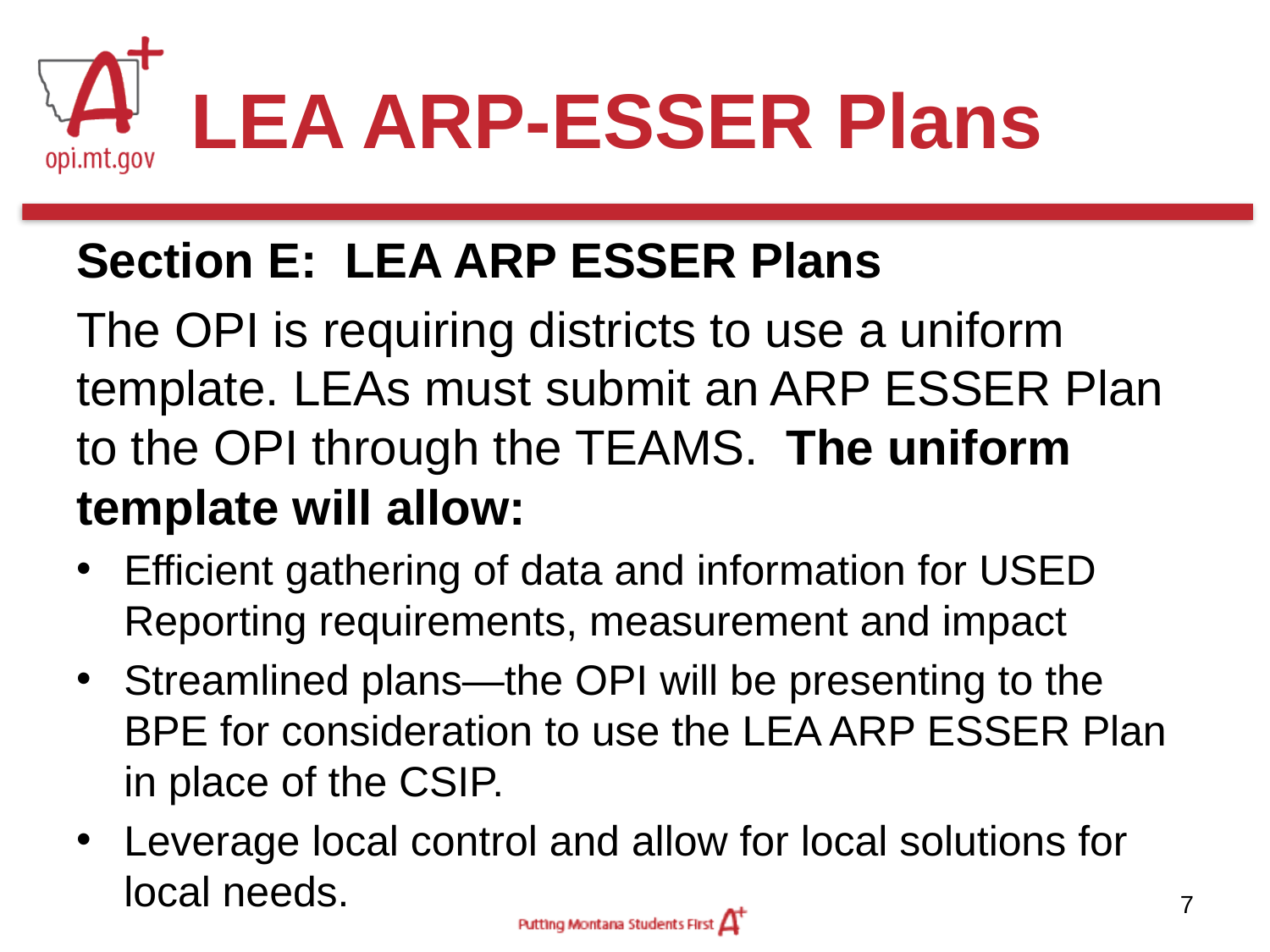

# LEA ARP-ESSER Plans
Section E:  LEA ARP ESSER Plans
The OPI is requiring districts to use a uniform template. LEAs must submit an ARP ESSER Plan to the OPI through the TEAMS.  The uniform template will allow:
Efficient gathering of data and information for USED Reporting requirements, measurement and impact
Streamlined plans—the OPI will be presenting to the BPE for consideration to use the LEA ARP ESSER Plan in place of the CSIP.
Leverage local control and allow for local solutions for local needs.

7